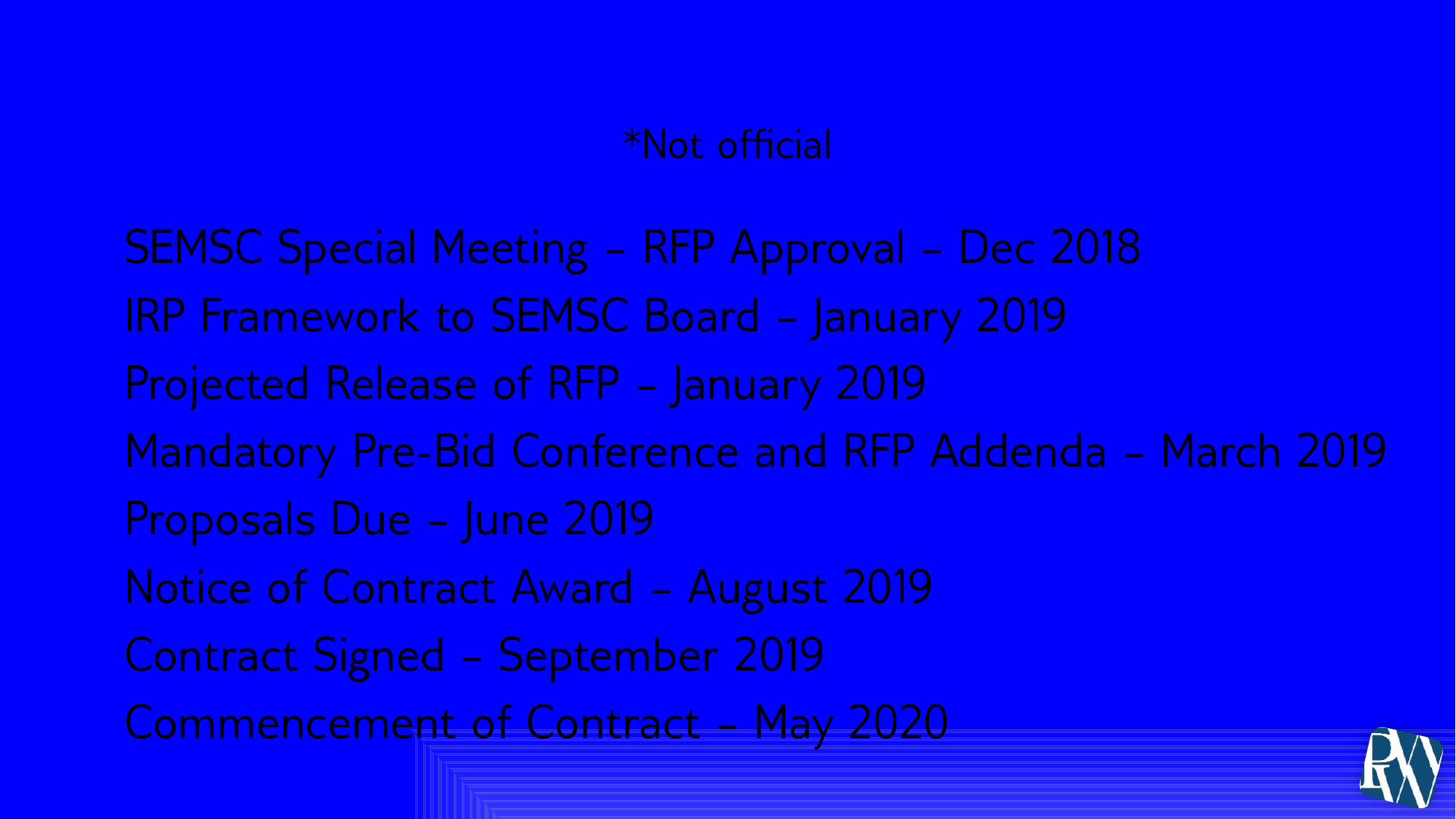

# Proposed* Key Dates *Not official
SEMSC Special Meeting – RFP Approval – Dec 2018
IRP Framework to SEMSC Board – January 2019
Projected Release of RFP – January 2019
Mandatory Pre-Bid Conference and RFP Addenda – March 2019
Proposals Due – June 2019
Notice of Contract Award – August 2019
Contract Signed – September 2019
Commencement of Contract – May 2020